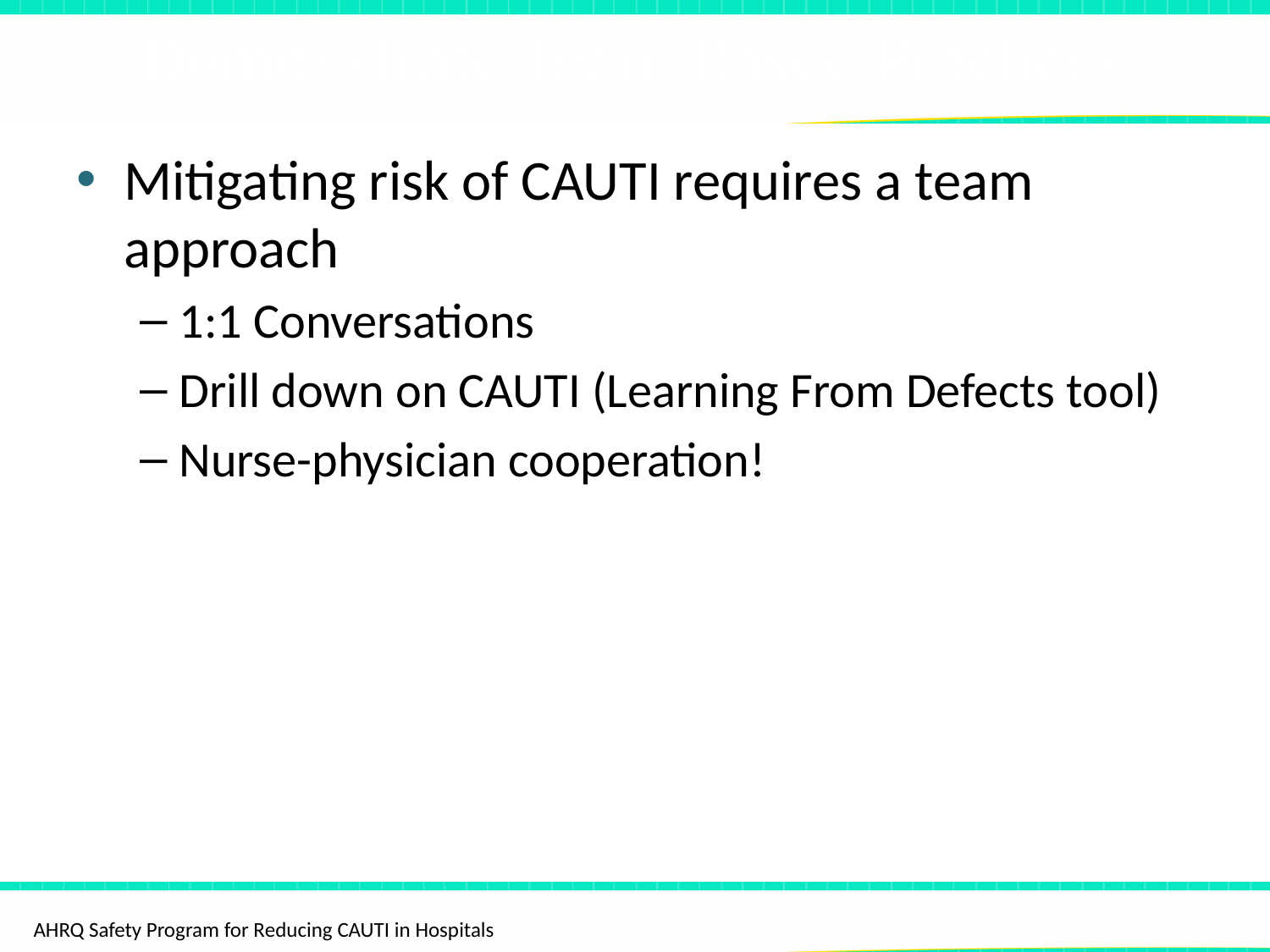

# Demonstrate Team-Based Practices
Mitigating risk of CAUTI requires a team approach
1:1 Conversations
Drill down on CAUTI (Learning From Defects tool)
Nurse-physician cooperation!